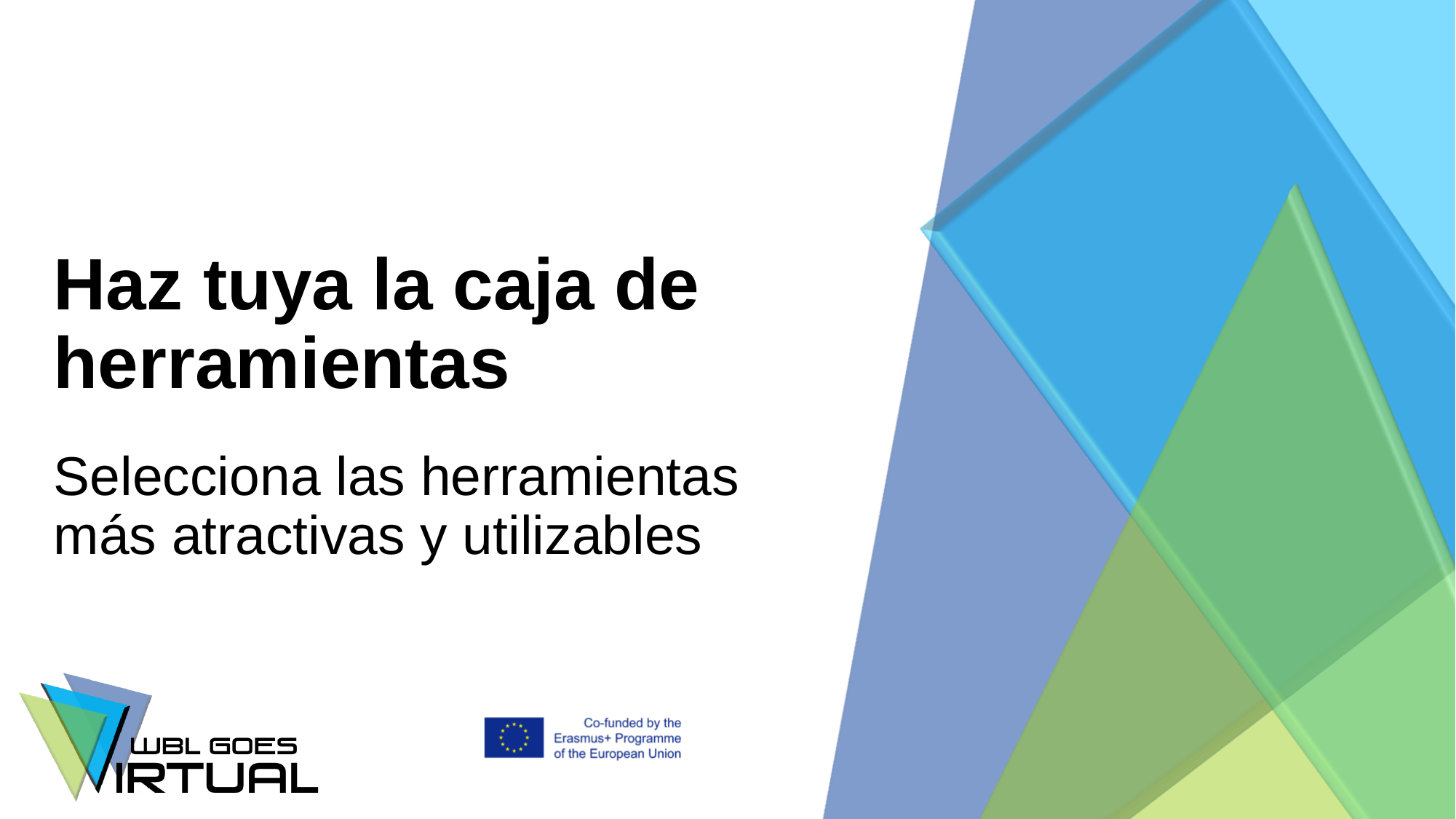

# Haz tuya la caja de herramientas
Selecciona las herramientas más atractivas y utilizables